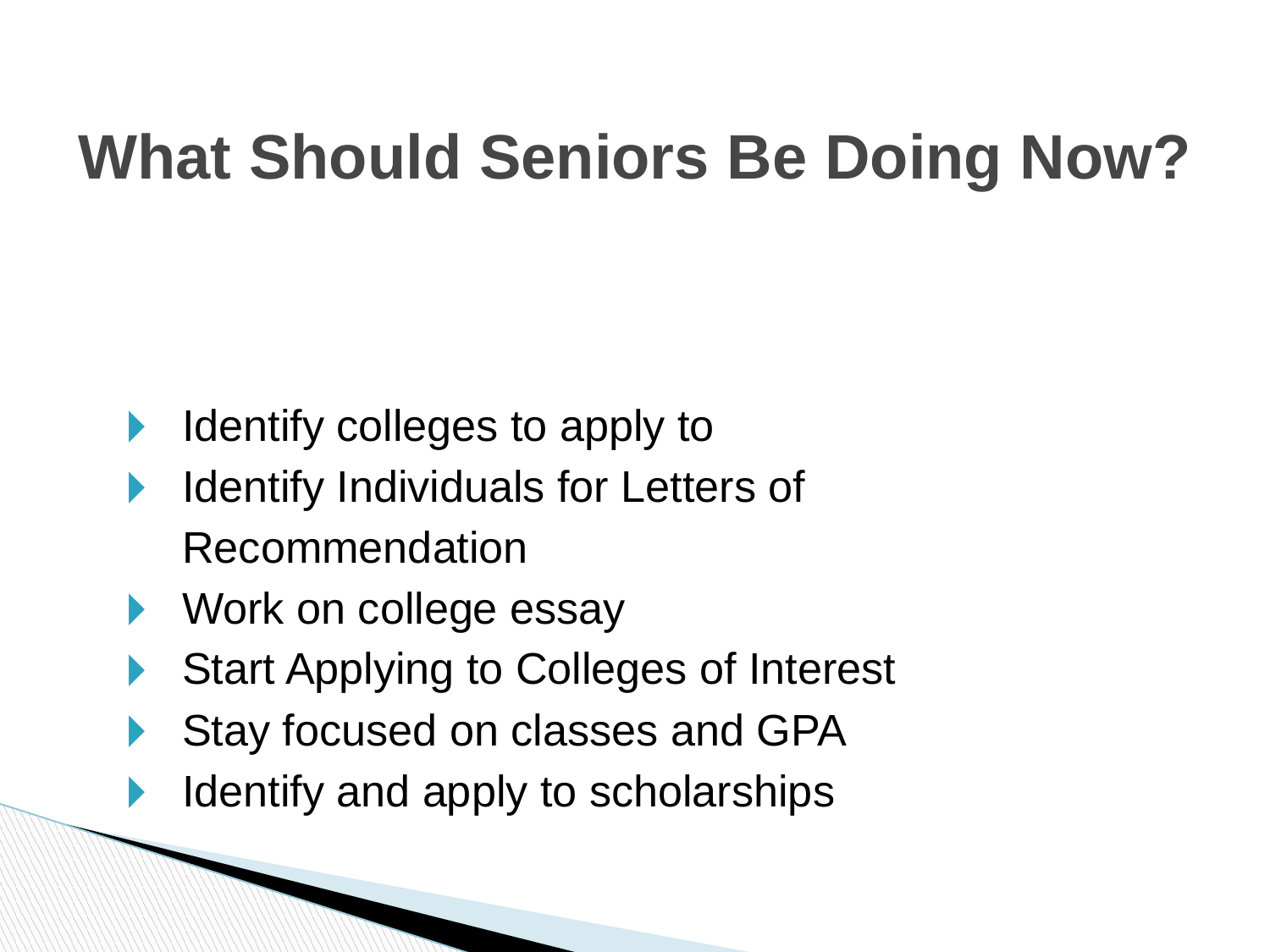

# What Should Seniors Be Doing Now?

Identify colleges to apply to
Identify Individuals for Letters of Recommendation
Work on college essay
Start Applying to Colleges of Interest
Stay focused on classes and GPA
Identify and apply to scholarships